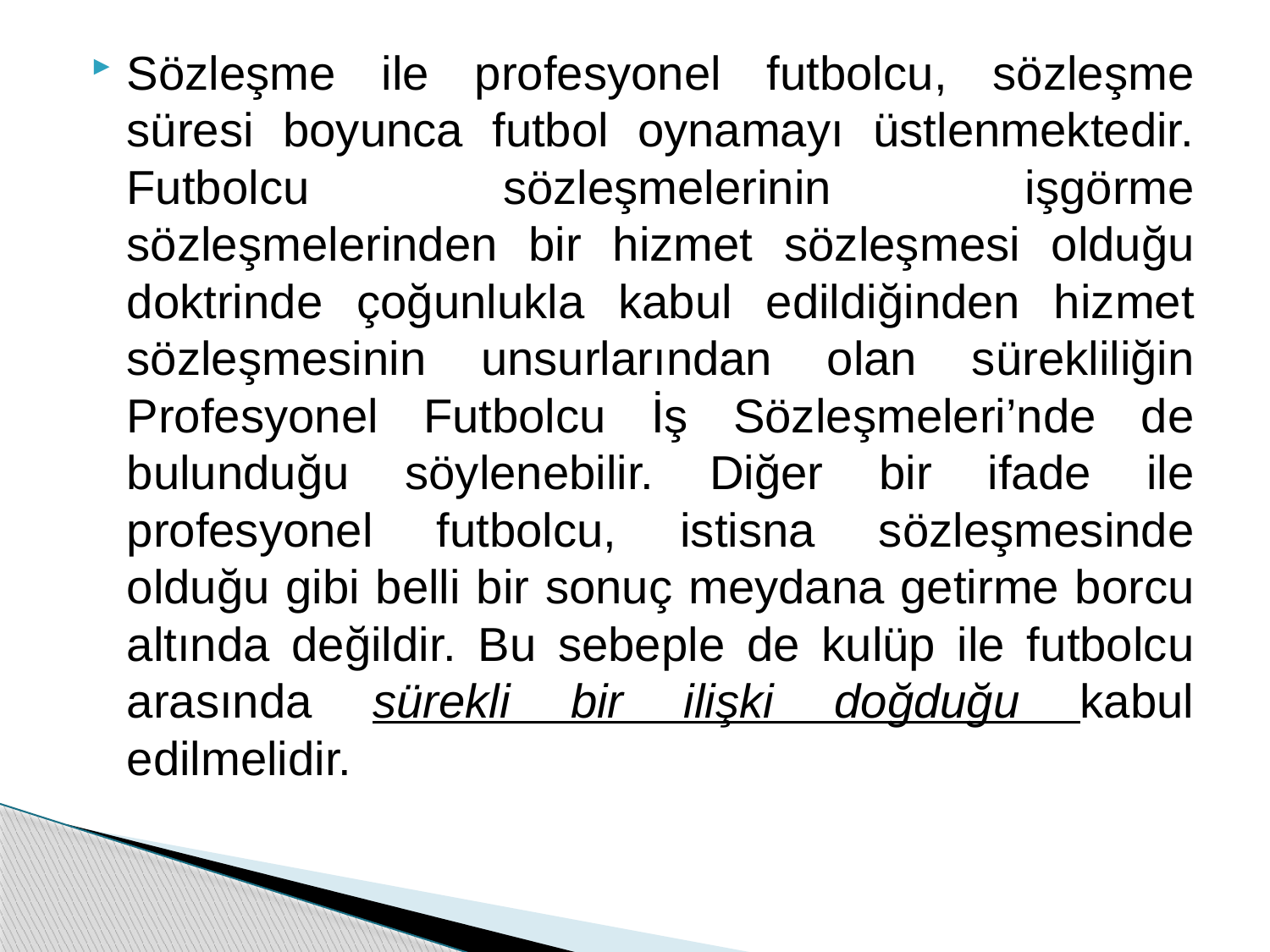

Sözleşme ile profesyonel futbolcu, sözleşme süresi boyunca futbol oynamayı üstlenmektedir. Futbolcu sözleşmelerinin işgörme sözleşmelerinden bir hizmet sözleşmesi olduğu doktrinde çoğunlukla kabul edildiğinden hizmet sözleşmesinin unsurlarından olan sürekliliğin Profesyonel Futbolcu İş Sözleşmeleri’nde de bulunduğu söylenebilir. Diğer bir ifade ile profesyonel futbolcu, istisna sözleşmesinde olduğu gibi belli bir sonuç meydana getirme borcu altında değildir. Bu sebeple de kulüp ile futbolcu arasında sürekli bir ilişki doğduğu kabul edilmelidir.